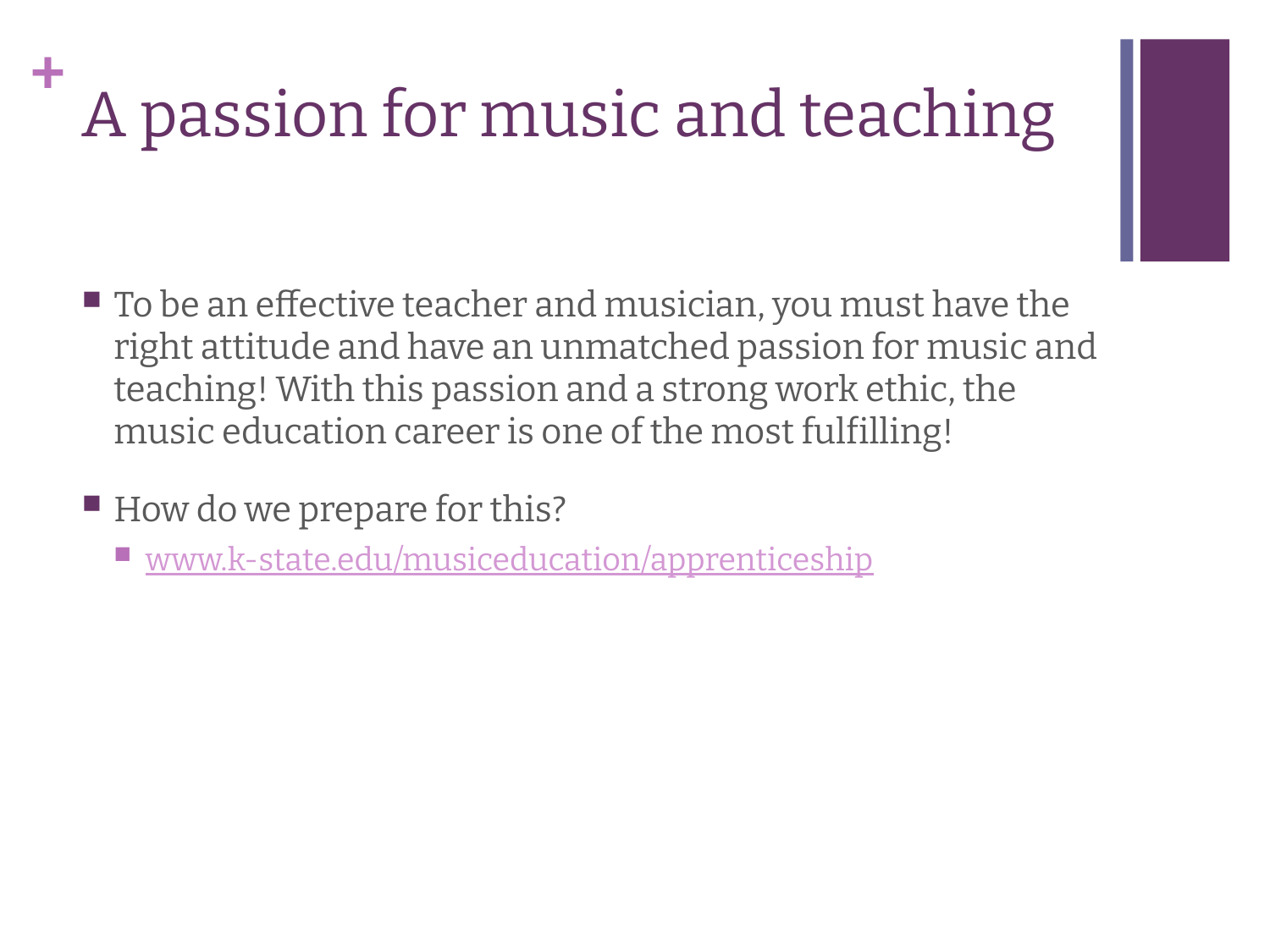

# A passion for music and teaching
To be an effective teacher and musician, you must have the right attitude and have an unmatched passion for music and teaching! With this passion and a strong work ethic, the music education career is one of the most fulfilling!
How do we prepare for this?
www.k-state.edu/musiceducation/apprenticeship